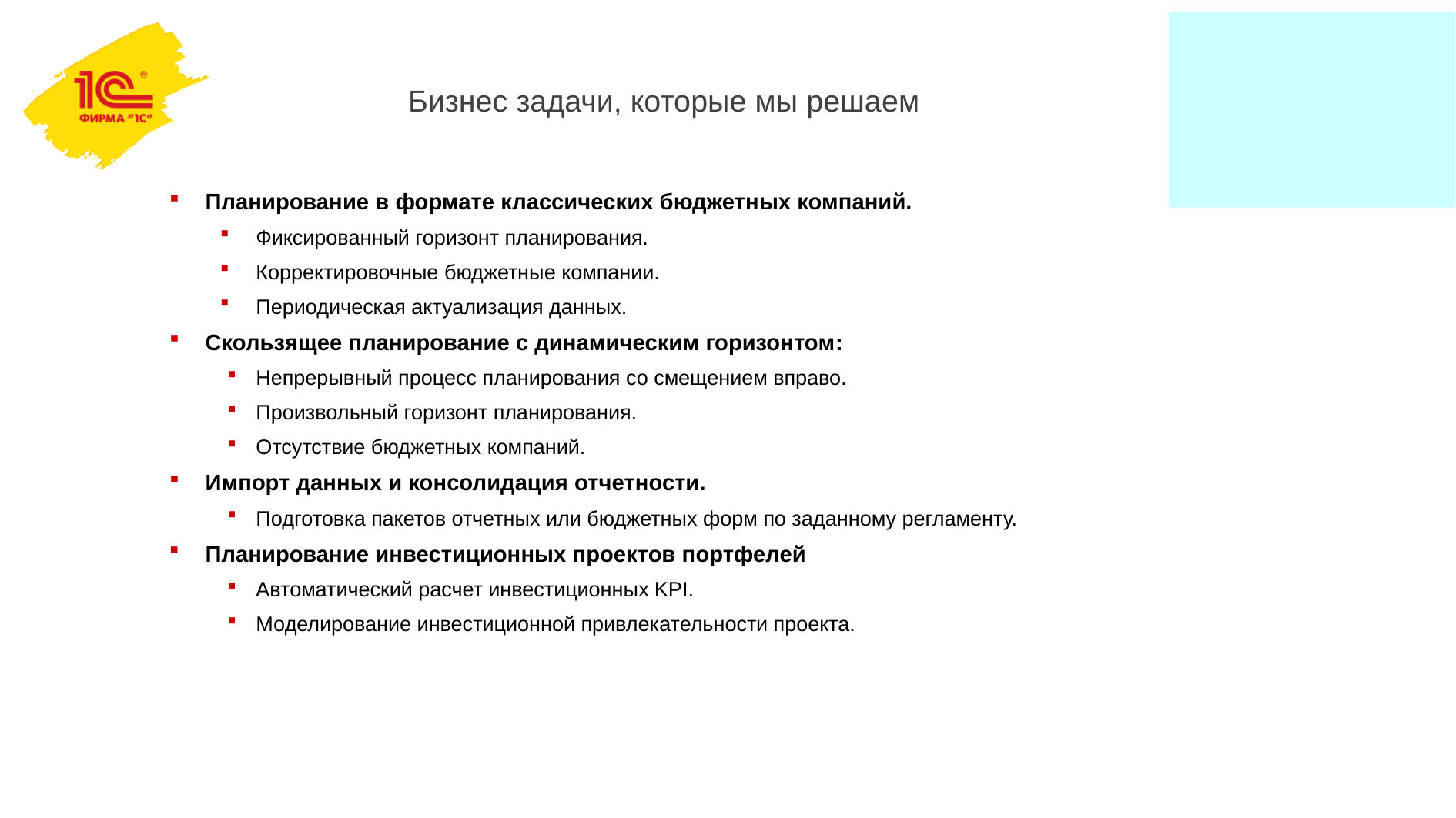

Бизнес задачи, которые мы решаем

Планирование в формате классических бюджетных компаний.
Фиксированный горизонт планирования.
Корректировочные бюджетные компании.
Периодическая актуализация данных.
Скользящее планирование с динамическим горизонтом:
Непрерывный процесс планирования со смещением вправо.
Произвольный горизонт планирования.
Отсутствие бюджетных компаний.
Импорт данных и консолидация отчетности.
Подготовка пакетов отчетных или бюджетных форм по заданному регламенту.
Планирование инвестиционных проектов портфелей
Автоматический расчет инвестиционных KPI.
Моделирование инвестиционной привлекательности проекта.